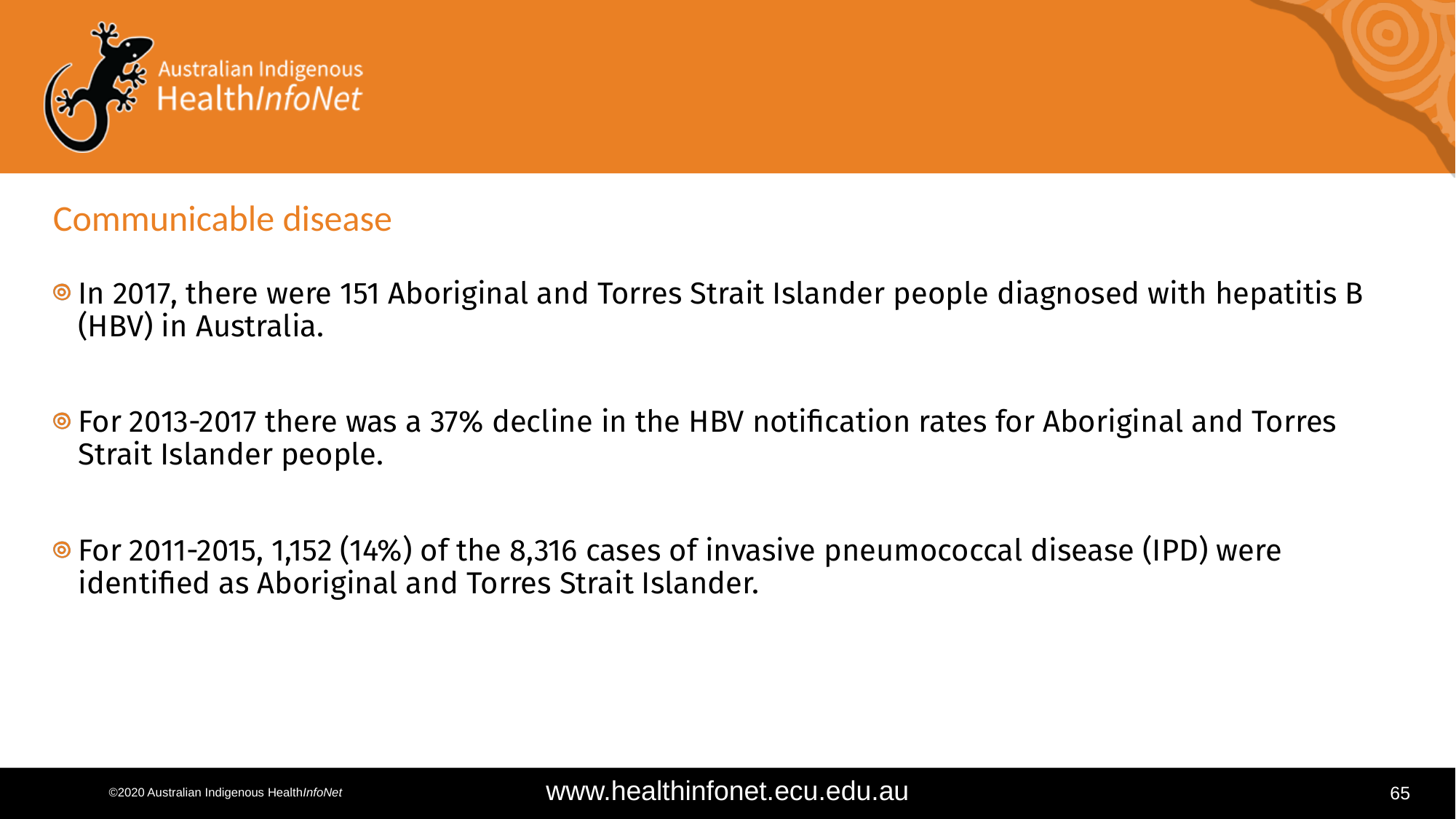

# Communicable disease
In 2017, there were 151 Aboriginal and Torres Strait Islander people diagnosed with hepatitis B (HBV) in Australia.

For 2013-2017 there was a 37% decline in the HBV notification rates for Aboriginal and Torres Strait Islander people.

For 2011-2015, 1,152 (14%) of the 8,316 cases of invasive pneumococcal disease (IPD) were identified as Aboriginal and Torres Strait Islander.